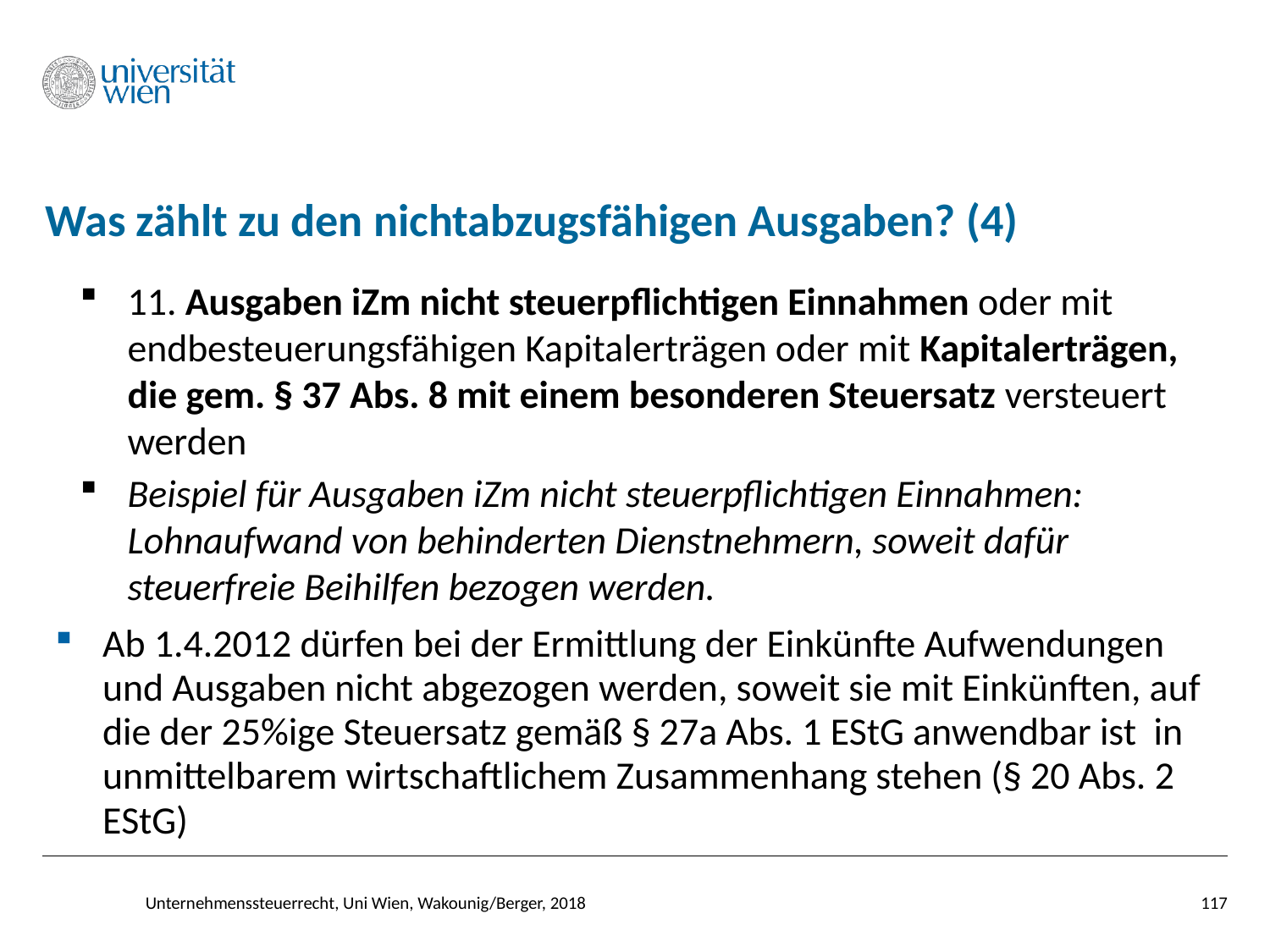

# Was zählt zu den nichtabzugsfähigen Ausgaben? (4)
11. Ausgaben iZm nicht steuerpflichtigen Einnahmen oder mit endbesteuerungsfähigen Kapitalerträgen oder mit Kapitalerträgen, die gem. § 37 Abs. 8 mit einem besonderen Steuersatz versteuert werden
Beispiel für Ausgaben iZm nicht steuerpflichtigen Einnahmen: Lohnaufwand von behinderten Dienstnehmern, soweit dafür steuerfreie Beihilfen bezogen werden.
Ab 1.4.2012 dürfen bei der Ermittlung der Einkünfte Aufwendungen und Ausgaben nicht abgezogen werden, soweit sie mit Einkünften, auf die der 25%ige Steuersatz gemäß § 27a Abs. 1 EStG anwendbar ist  in unmittelbarem wirtschaftlichem Zusammenhang stehen (§ 20 Abs. 2 EStG)

Unternehmenssteuerrecht, Uni Wien, Wakounig/Berger, 2018
117